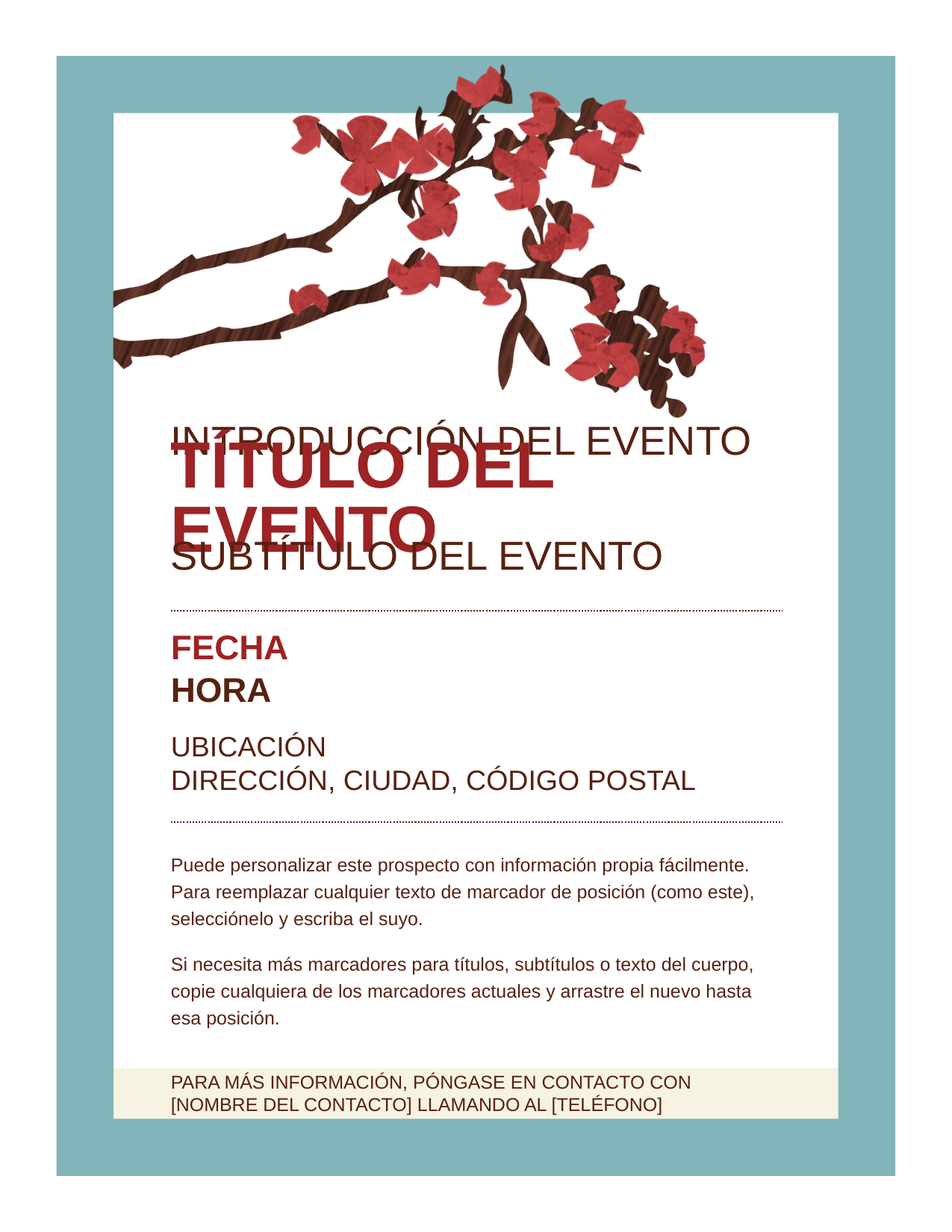

Introducción del evento
Título del evento
Subtítulo del evento
Fecha
Hora
Ubicación
Dirección, ciudad, código postal
Puede personalizar este prospecto con información propia fácilmente. Para reemplazar cualquier texto de marcador de posición (como este), selecciónelo y escriba el suyo.
Si necesita más marcadores para títulos, subtítulos o texto del cuerpo, copie cualquiera de los marcadores actuales y arrastre el nuevo hasta esa posición.
Para más información, póngase en contacto con [nombre del contacto] llamando al [teléfono]